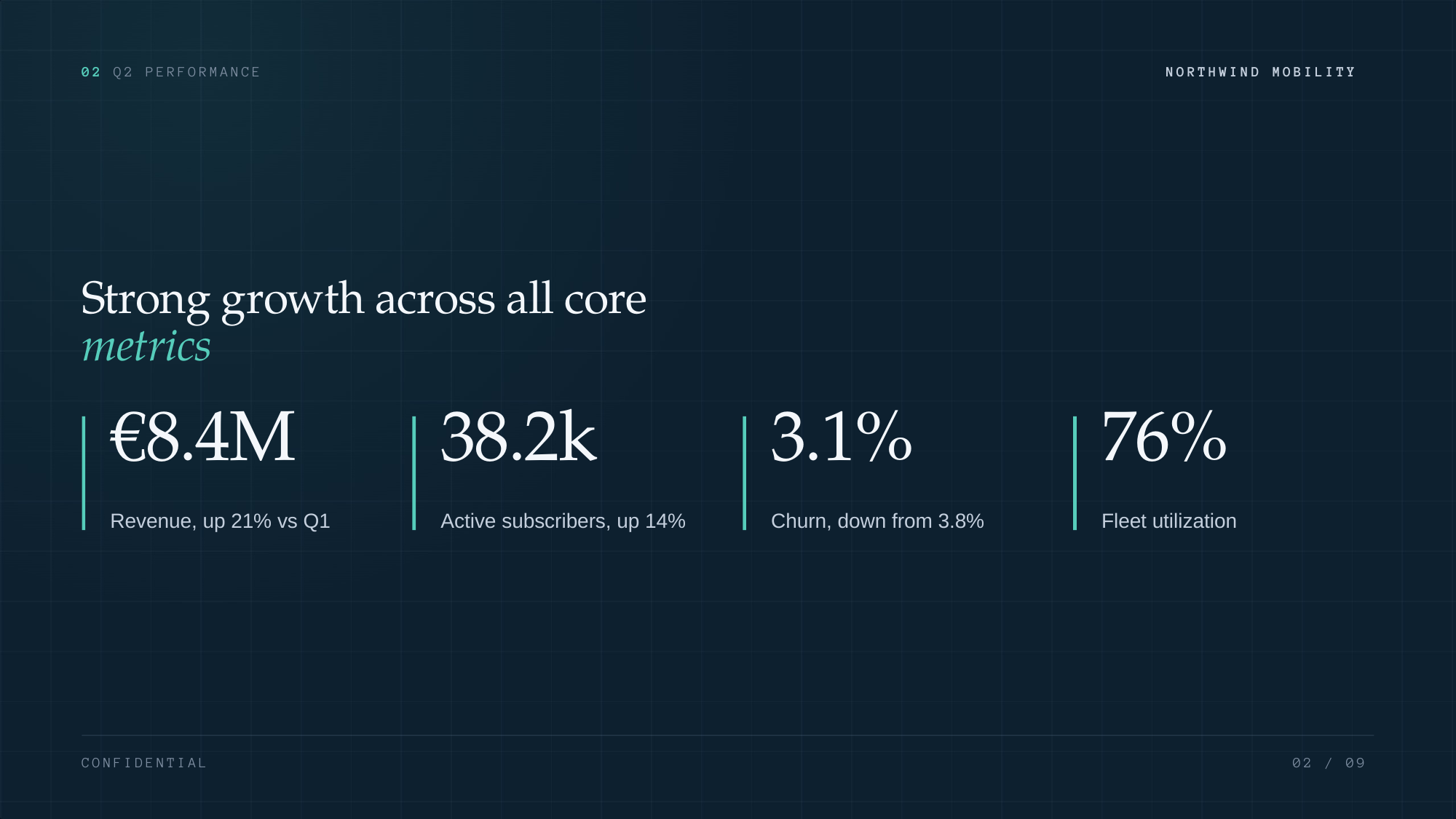

02 Q2 PERFORMANCE
NORTHWIND MOBILITY
Strong growth across all core
metrics
€8.4M
38.2k
3.1%
76%

Revenue, up 21% vs Q1
Active subscribers, up 14%
Churn, down from 3.8%
Fleet utilization

CONFIDENTIAL
02 / 09